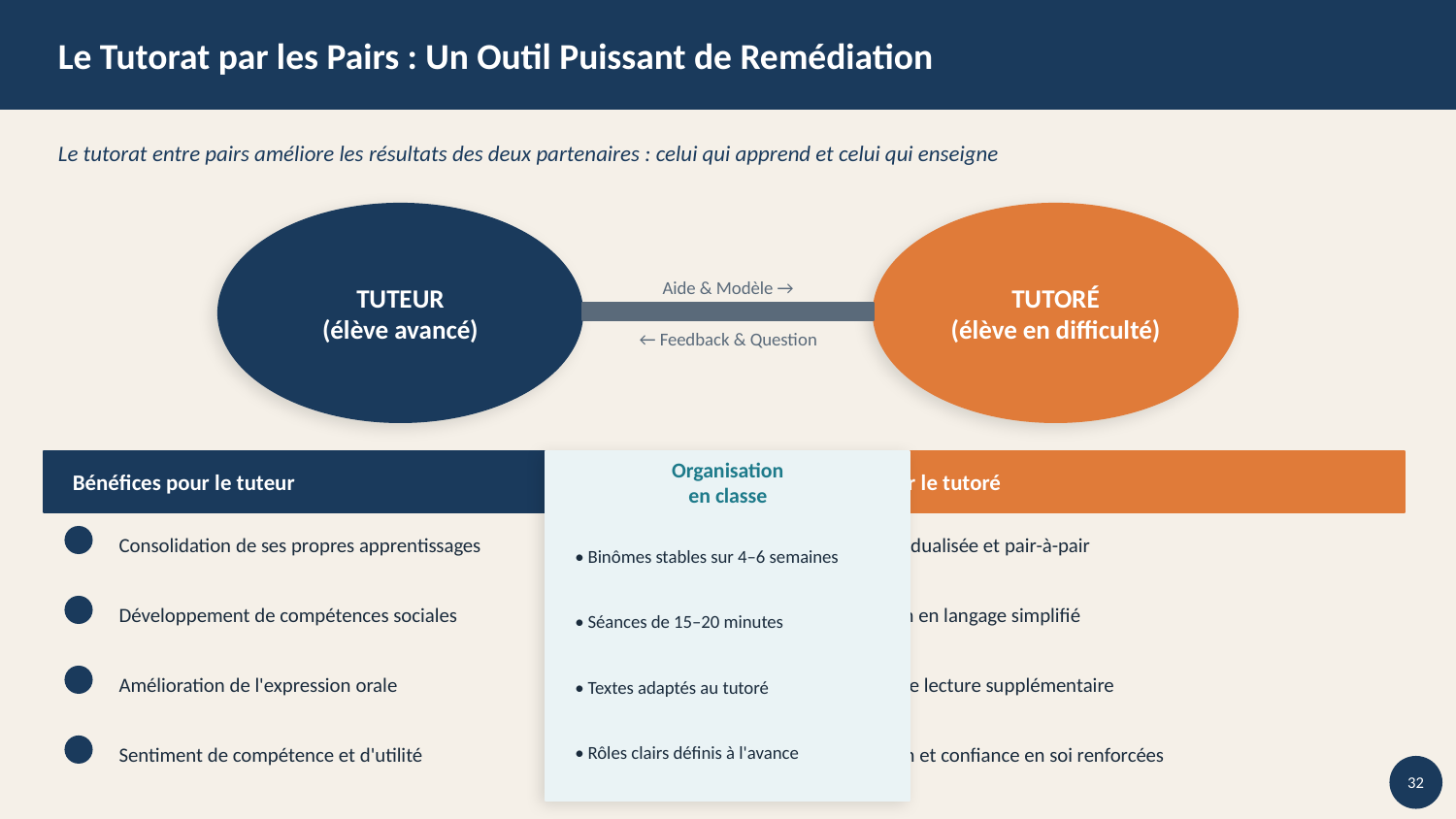

Le Tutorat par les Pairs : Un Outil Puissant de Remédiation
Le tutorat entre pairs améliore les résultats des deux partenaires : celui qui apprend et celui qui enseigne

TUTEUR
(élève avancé)

TUTORÉ
(élève en difficulté)
Aide & Modèle →

← Feedback & Question

Bénéfices pour le tuteur

Organisation
en classe

Bénéfices pour le tutoré
Consolidation de ses propres apprentissages
Aide individualisée et pair-à-pair

• Binômes stables sur 4–6 semaines

Développement de compétences sociales
• Séances de 15–20 minutes
Explication en langage simplifié

• Textes adaptés au tutoré
Amélioration de l'expression orale
Pratique de lecture supplémentaire

• Rôles clairs définis à l'avance
Sentiment de compétence et d'utilité
Motivation et confiance en soi renforcées

32